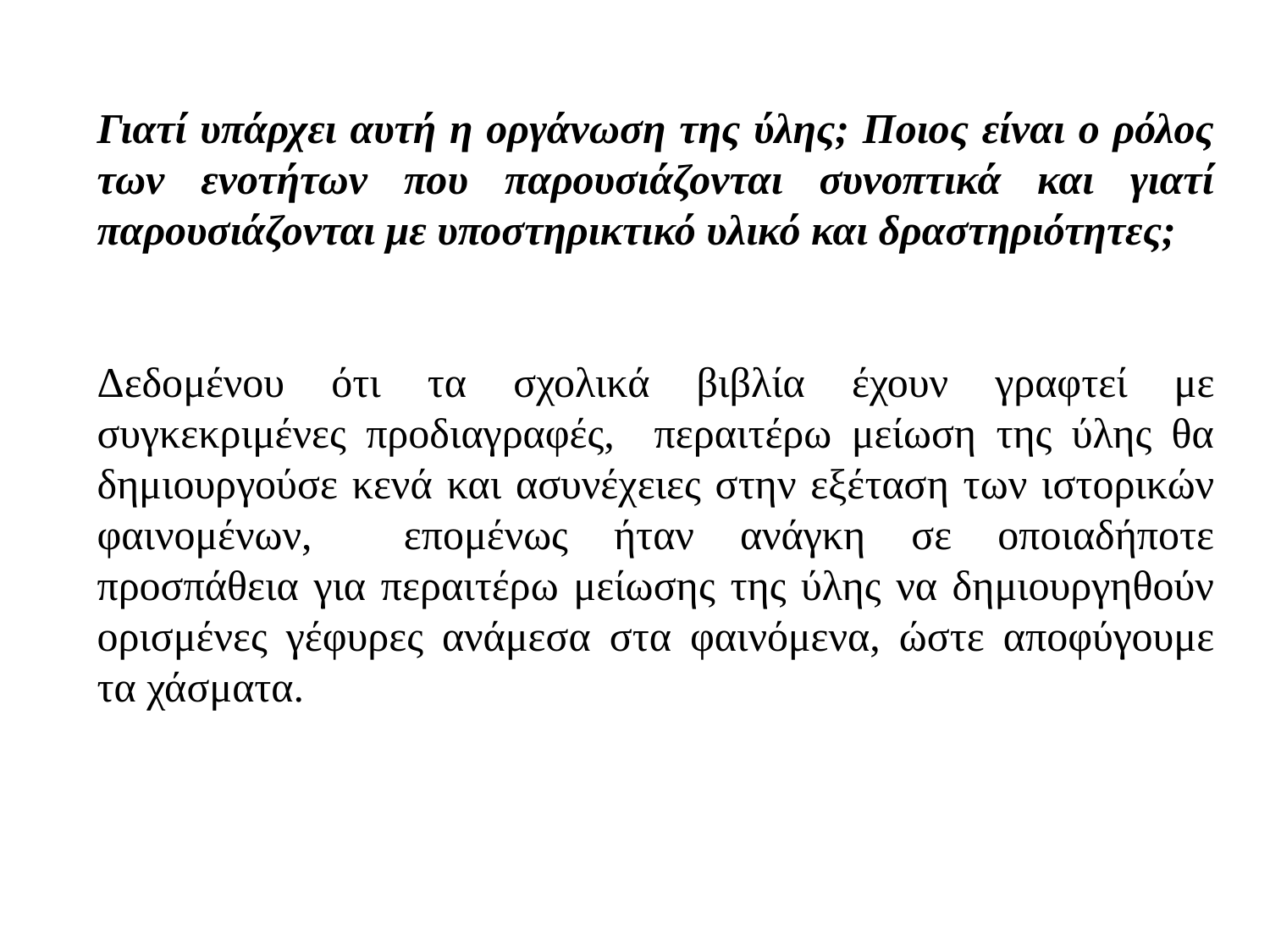

Γιατί υπάρχει αυτή η οργάνωση της ύλης; Ποιος είναι ο ρόλος των ενοτήτων που παρουσιάζονται συνοπτικά και γιατί παρουσιάζονται με υποστηρικτικό υλικό και δραστηριότητες;

Δεδομένου ότι τα σχολικά βιβλία έχουν γραφτεί με συγκεκριμένες προδιαγραφές,  περαιτέρω μείωση της ύλης θα δημιουργούσε κενά και ασυνέχειες στην εξέταση των ιστορικών φαινομένων,  επομένως ήταν ανάγκη σε οποιαδήποτε προσπάθεια για περαιτέρω μείωσης της ύλης να δημιουργηθούν ορισμένες γέφυρες ανάμεσα στα φαινόμενα, ώστε αποφύγουμε τα χάσματα.